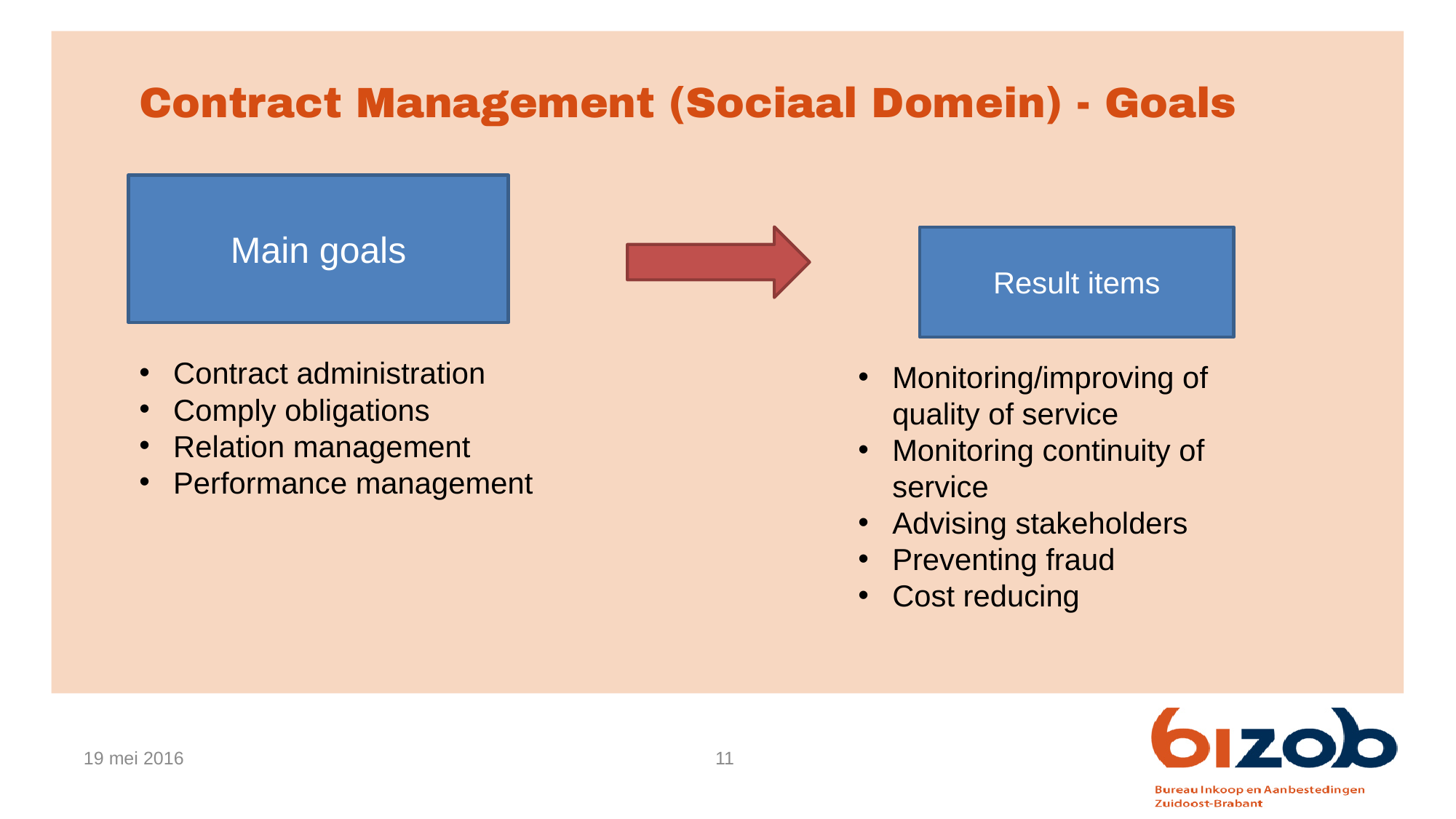

# Contract Management (Sociaal Domein) - Goals
Main goals
Contract administration
Comply obligations
Relation management
Performance management

Result items
Monitoring/improving of quality of service
Monitoring continuity of service
Advising stakeholders
Preventing fraud
Cost reducing

19 mei 2016